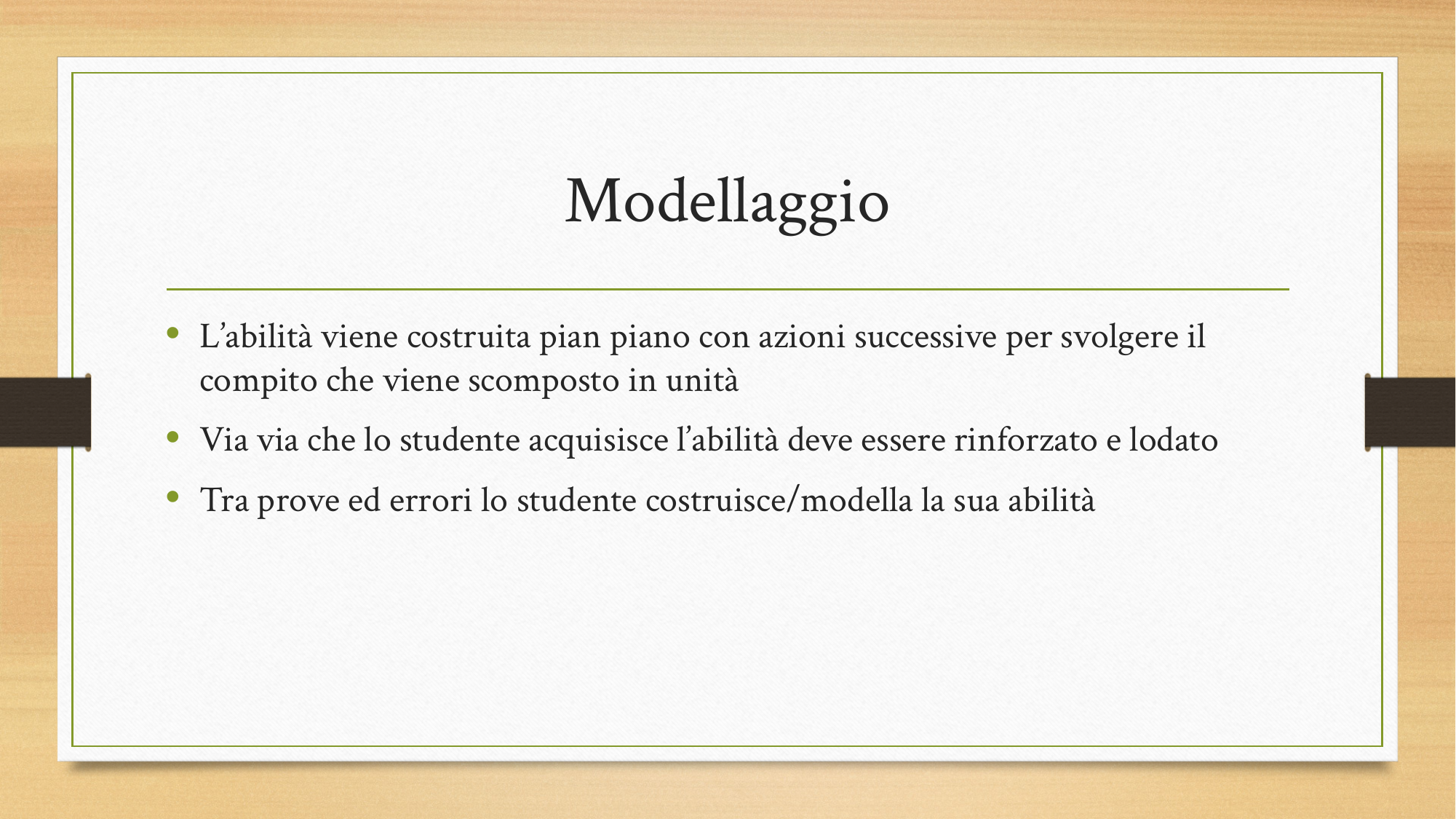

# Modellaggio
L’abilità viene costruita pian piano con azioni successive per svolgere il compito che viene scomposto in unità
Via via che lo studente acquisisce l’abilità deve essere rinforzato e lodato
Tra prove ed errori lo studente costruisce/modella la sua abilità